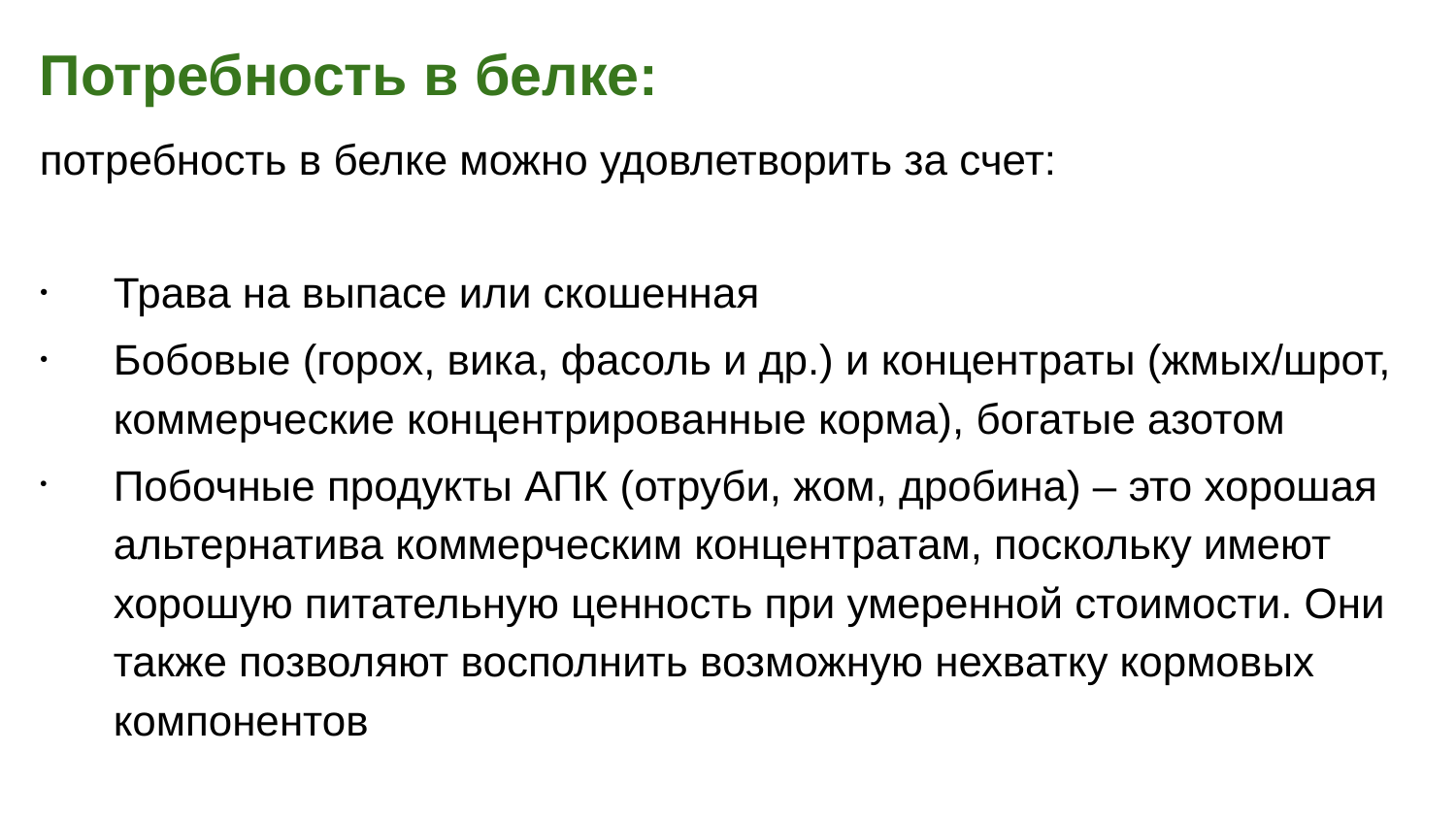

Потребность в белке:

потребность в белке можно удовлетворить за счет:

Трава на выпасе или скошенная
Бобовые (горох, вика, фасоль и др.) и концентраты (жмых/шрот, коммерческие концентрированные корма), богатые азотом
Побочные продукты АПК (отруби, жом, дробина) – это хорошая альтернатива коммерческим концентратам, поскольку имеют хорошую питательную ценность при умеренной стоимости. Они также позволяют восполнить возможную нехватку кормовых компонентов